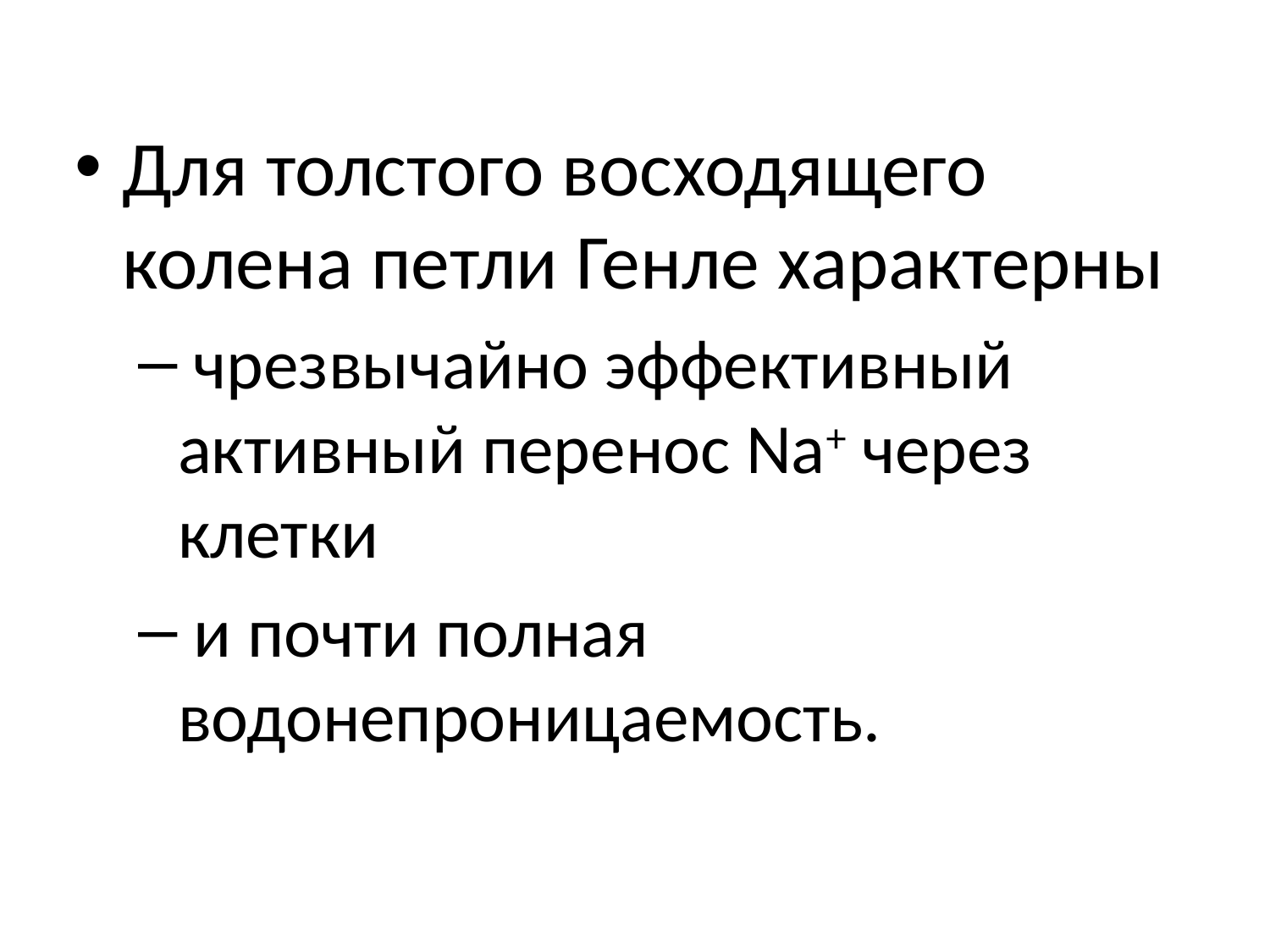

Для толстого восходящего колена петли Генле характерны
 чрезвычайно эффективный активный перенос Nа+ через клетки
 и почти полная водонепроницаемость.